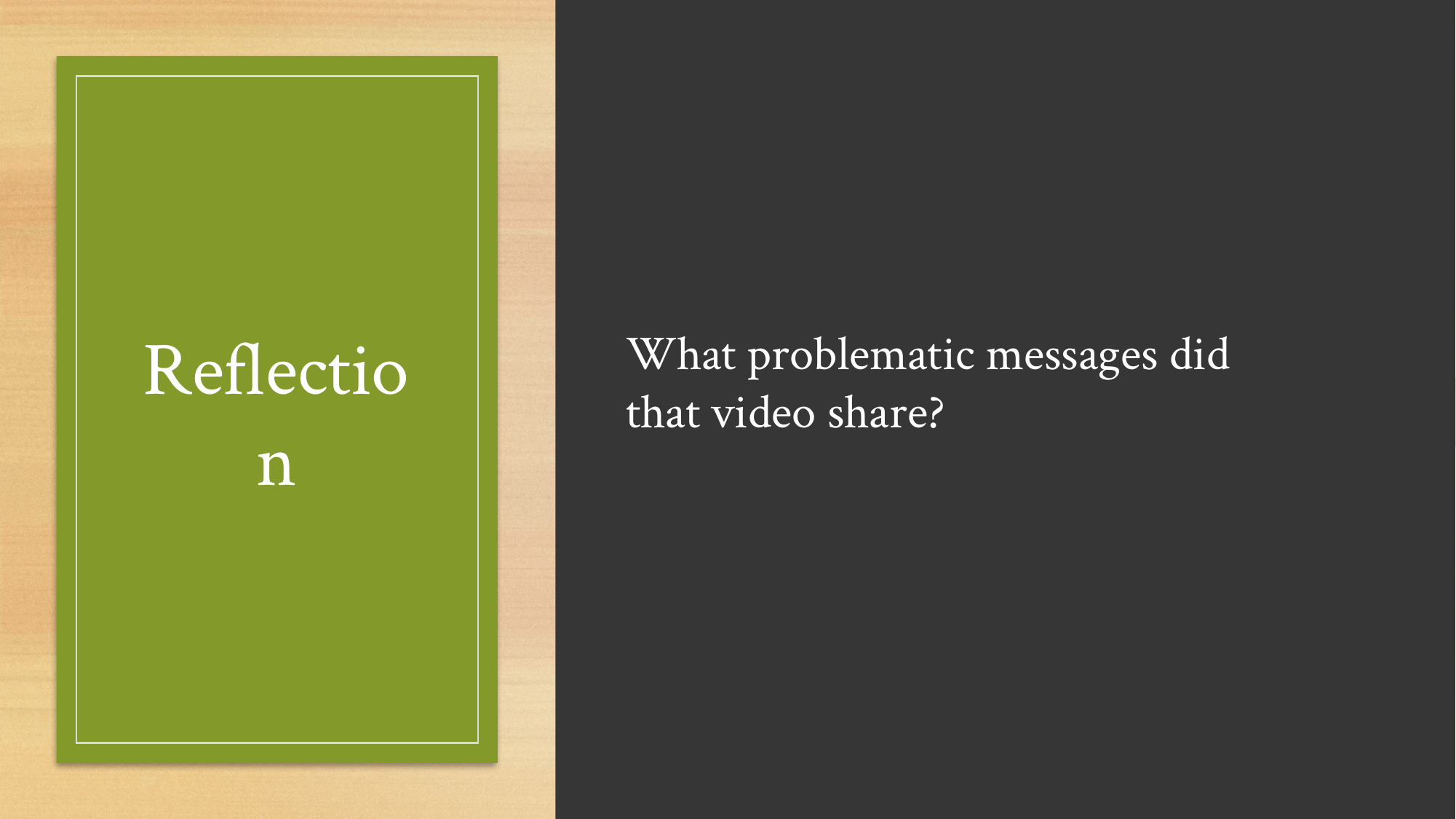

What problematic messages did that video share?

# Reflection